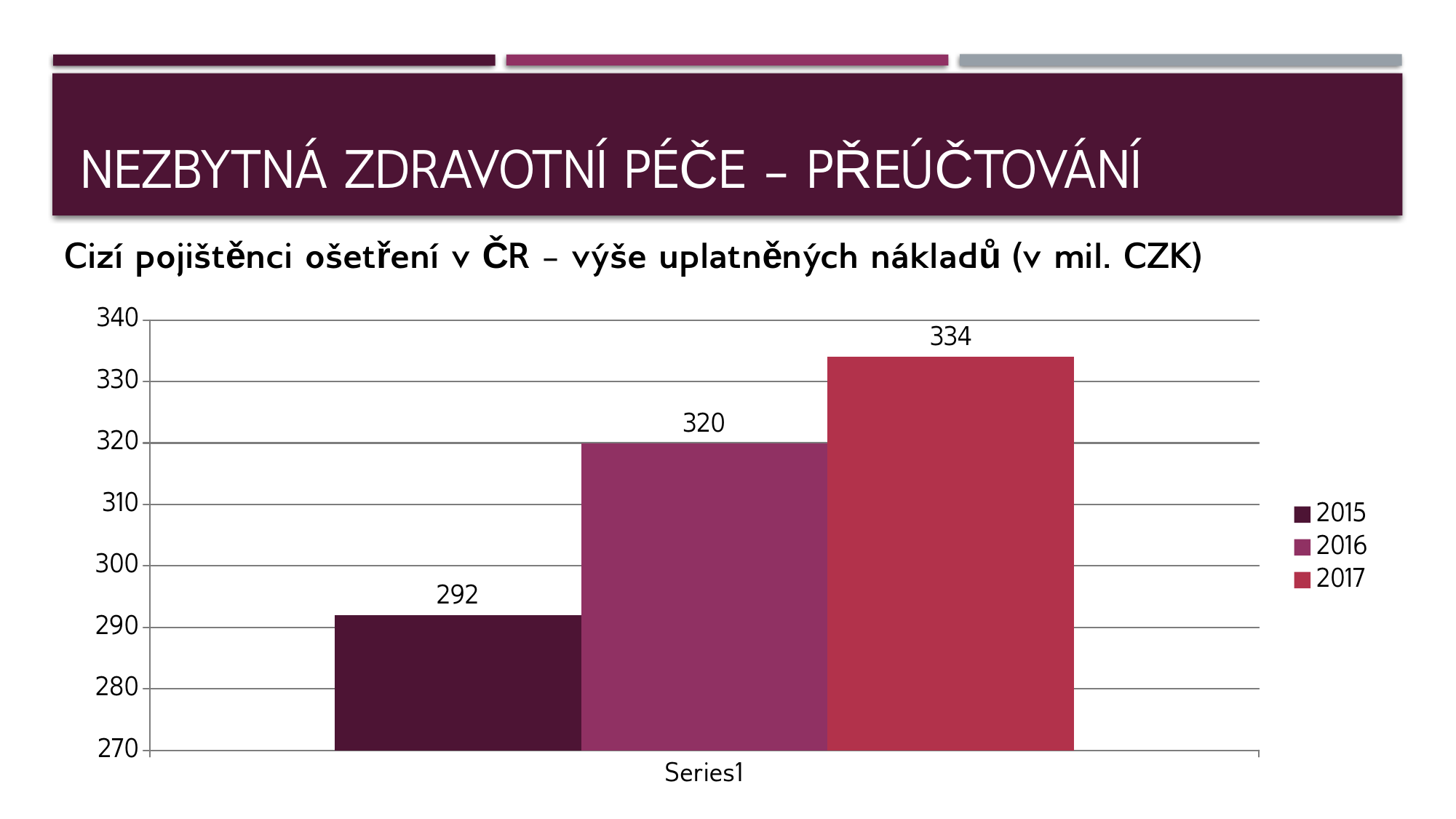

# nezbytná zdravotní péče – přeúčtování
Cizí pojištěnci ošetření v ČR – výše uplatněných nákladů (v mil. CZK)

### Chart

| Category | 2015 | 2016 | 2017 |
|---|---|---|---|